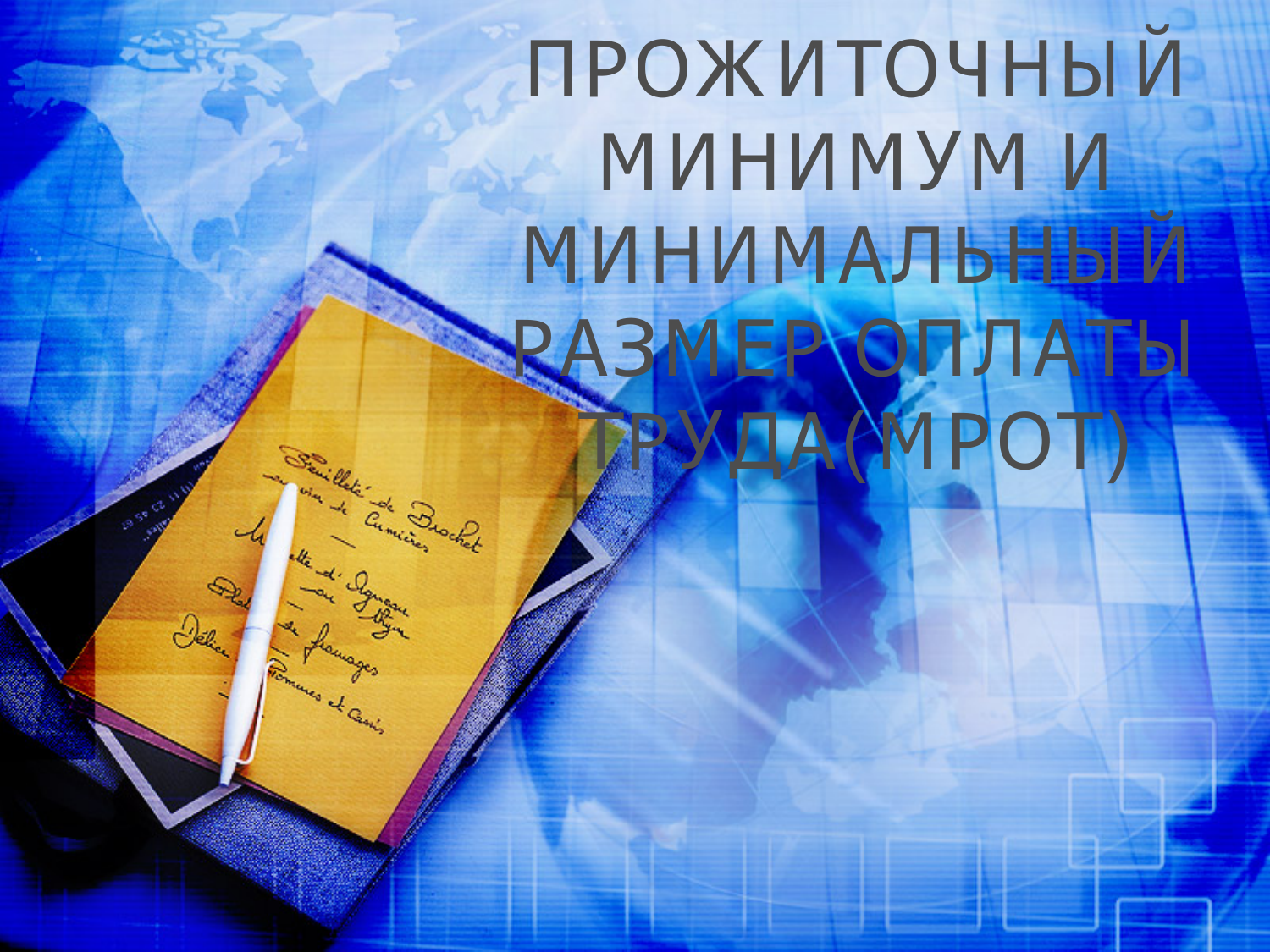

# ПРОЖИТОЧНЫЙ МИНИМУМ И МИНИМАЛЬНЫЙ РАЗМЕР ОПЛАТЫ ТРУДА(МРОТ)